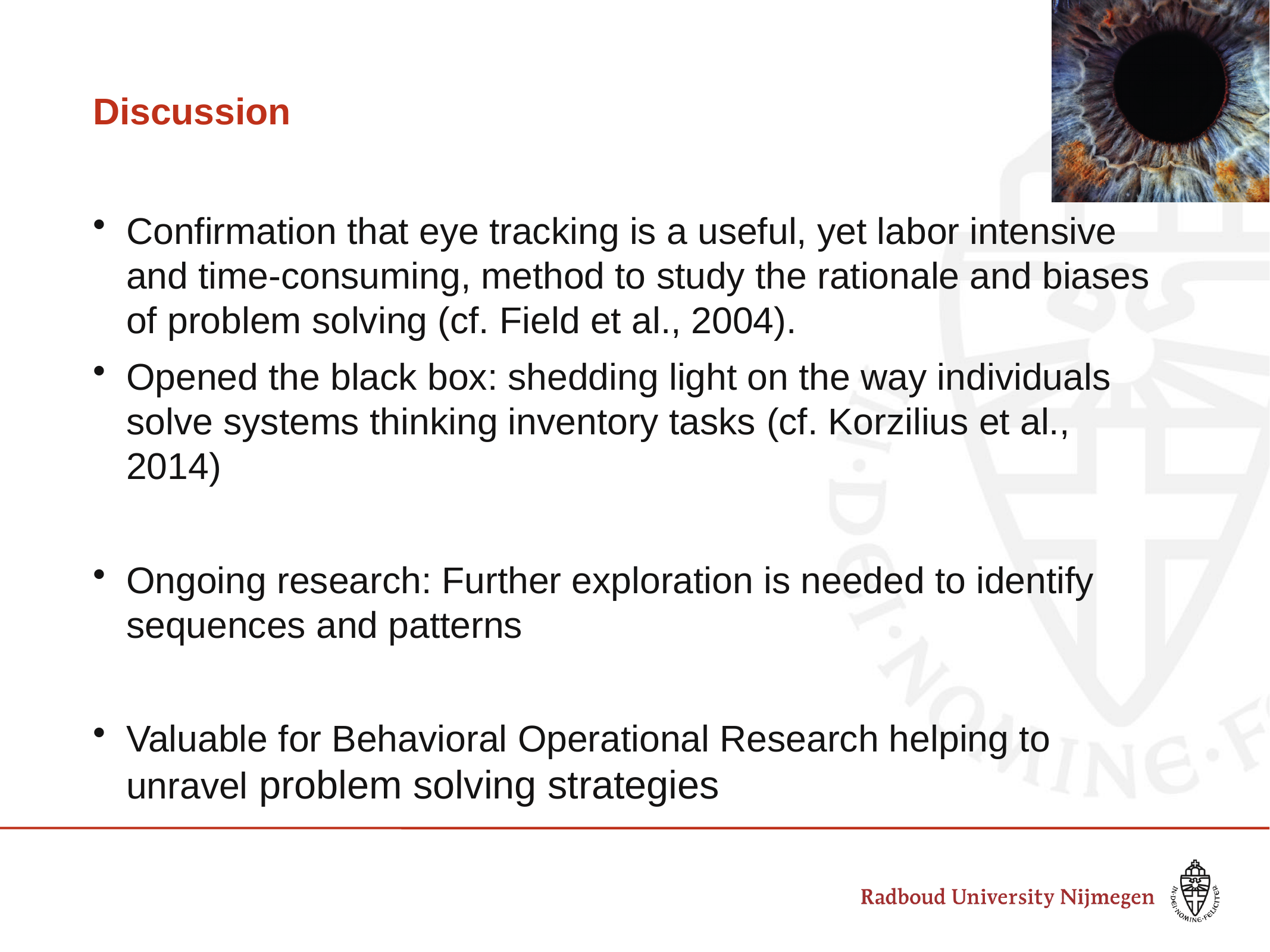

# Discussion
Confirmation that eye tracking is a useful, yet labor intensive and time-consuming, method to study the rationale and biases of problem solving (cf. Field et al., 2004).
Opened the black box: shedding light on the way individuals solve systems thinking inventory tasks (cf. Korzilius et al., 2014)

Ongoing research: Further exploration is needed to identify sequences and patterns

Valuable for Behavioral Operational Research helping to unravel problem solving strategies